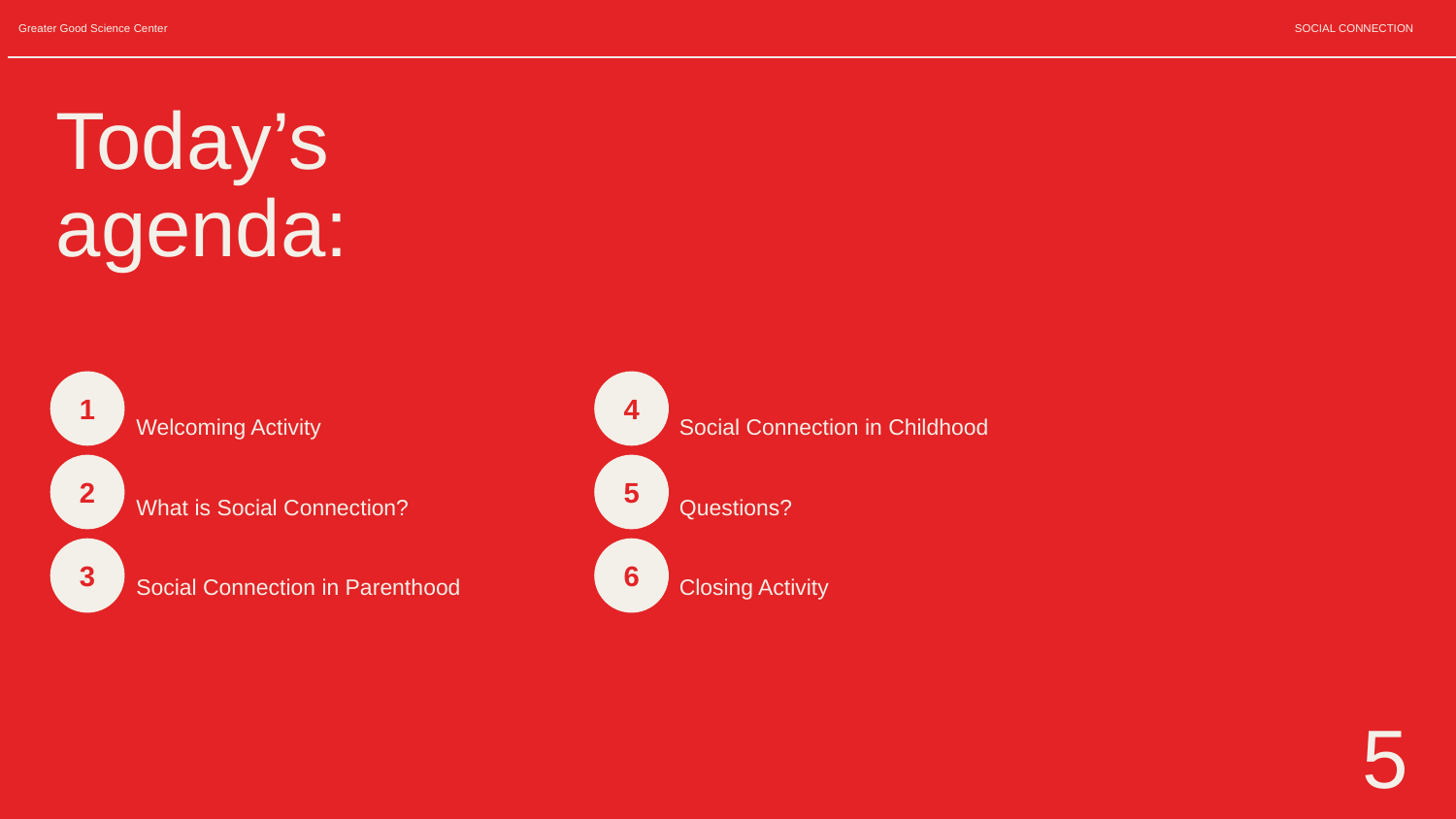

SOCIAL CONNECTION
# Today’s agenda:
1
4
Welcoming Activity

What is Social Connection?

Social Connection in Parenthood

Social Connection in Childhood

Questions?

Closing Activity

2
5
3
6
5